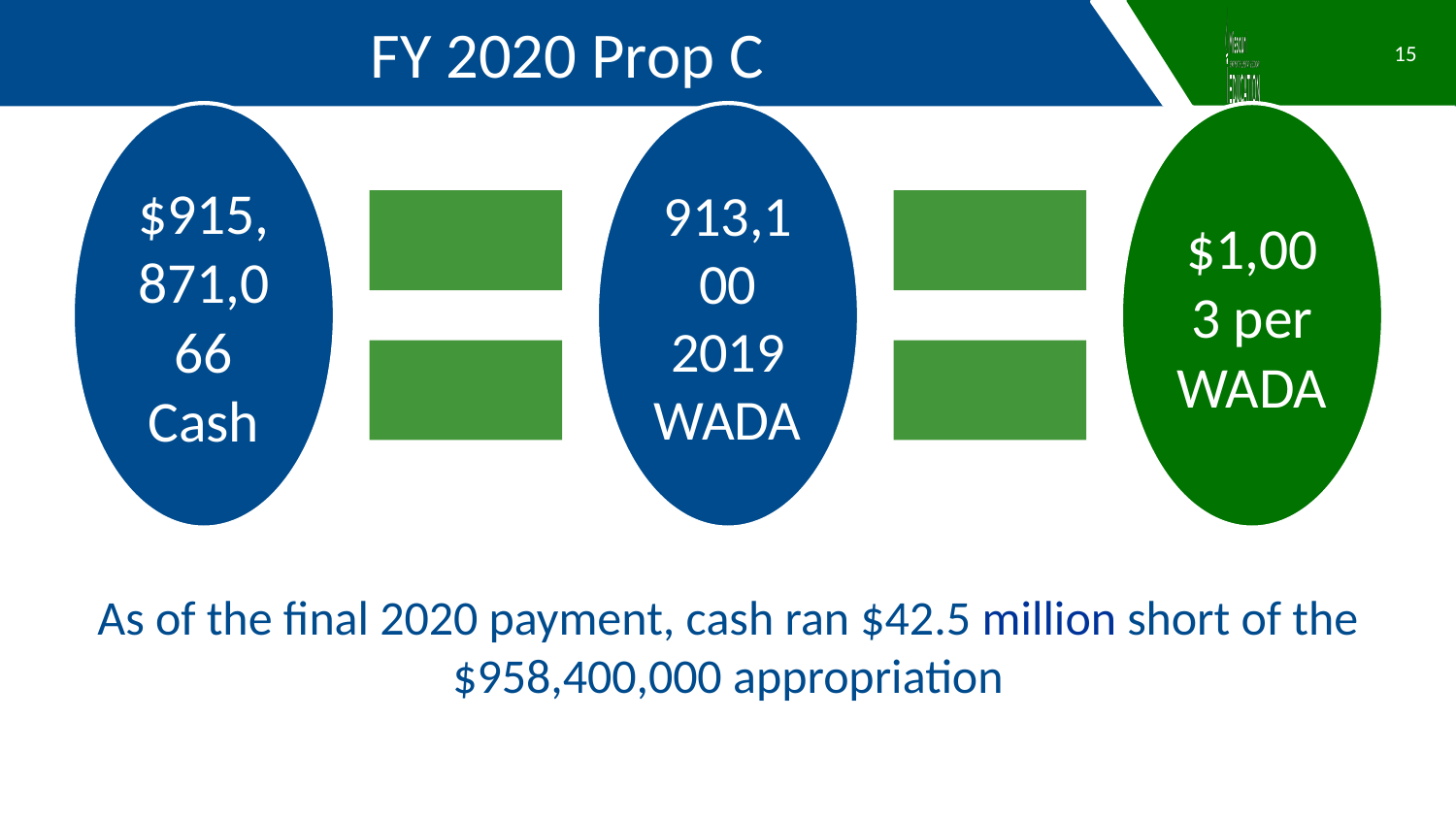

FY 2020 Prop C
15
$915,871,066
Cash
913,100
2019 WADA
$1,003 per WADA

As of the final 2020 payment, cash ran $42.5 million short of the $958,400,000 appropriation